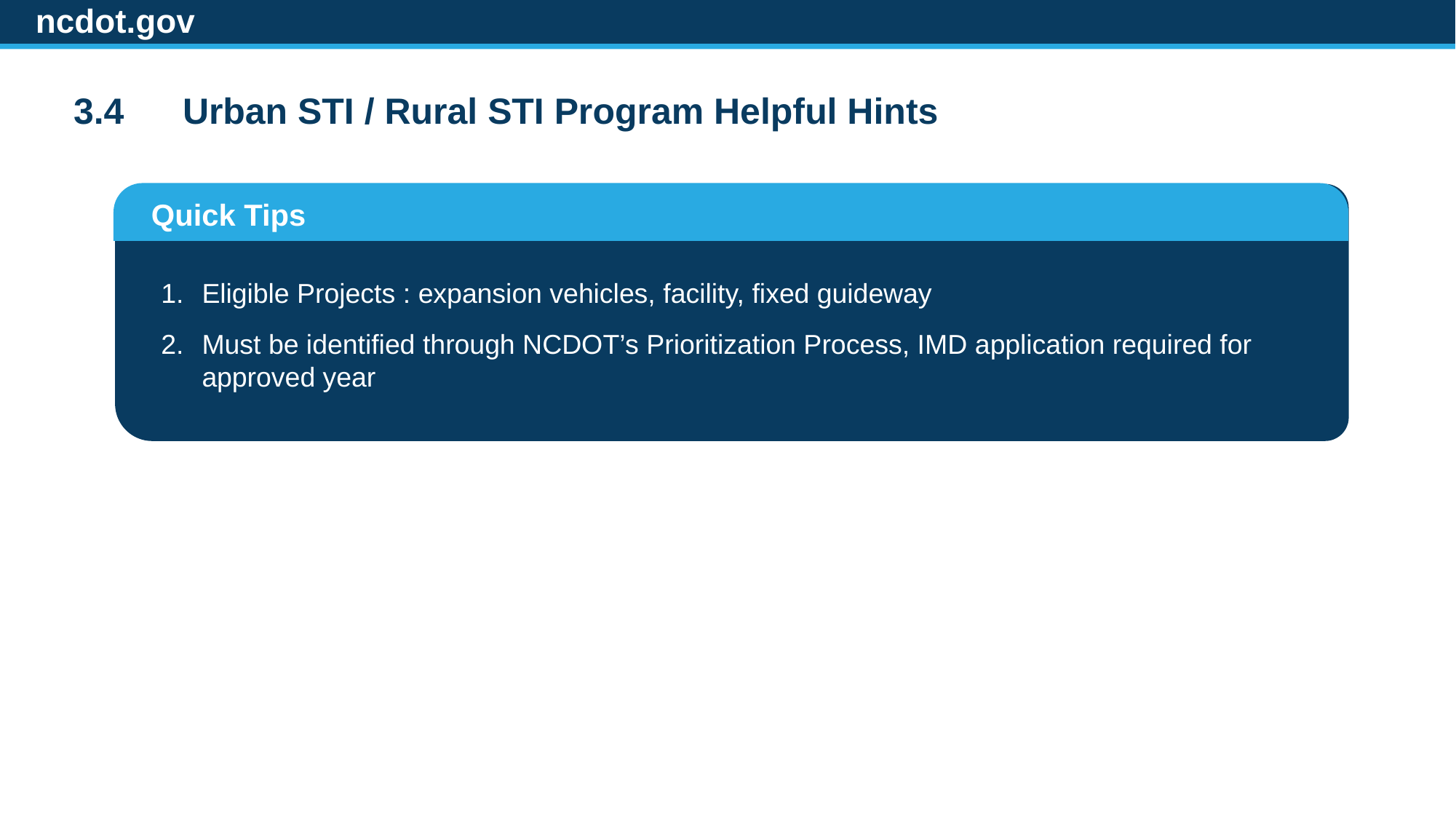

ncdot.gov
3.4	Urban STI / Rural STI Program Helpful Hints

Quick Tips
Eligible Projects : expansion vehicles, facility, fixed guideway
Must be identified through NCDOT’s Prioritization Process, IMD application required for approved year
Quick Tips